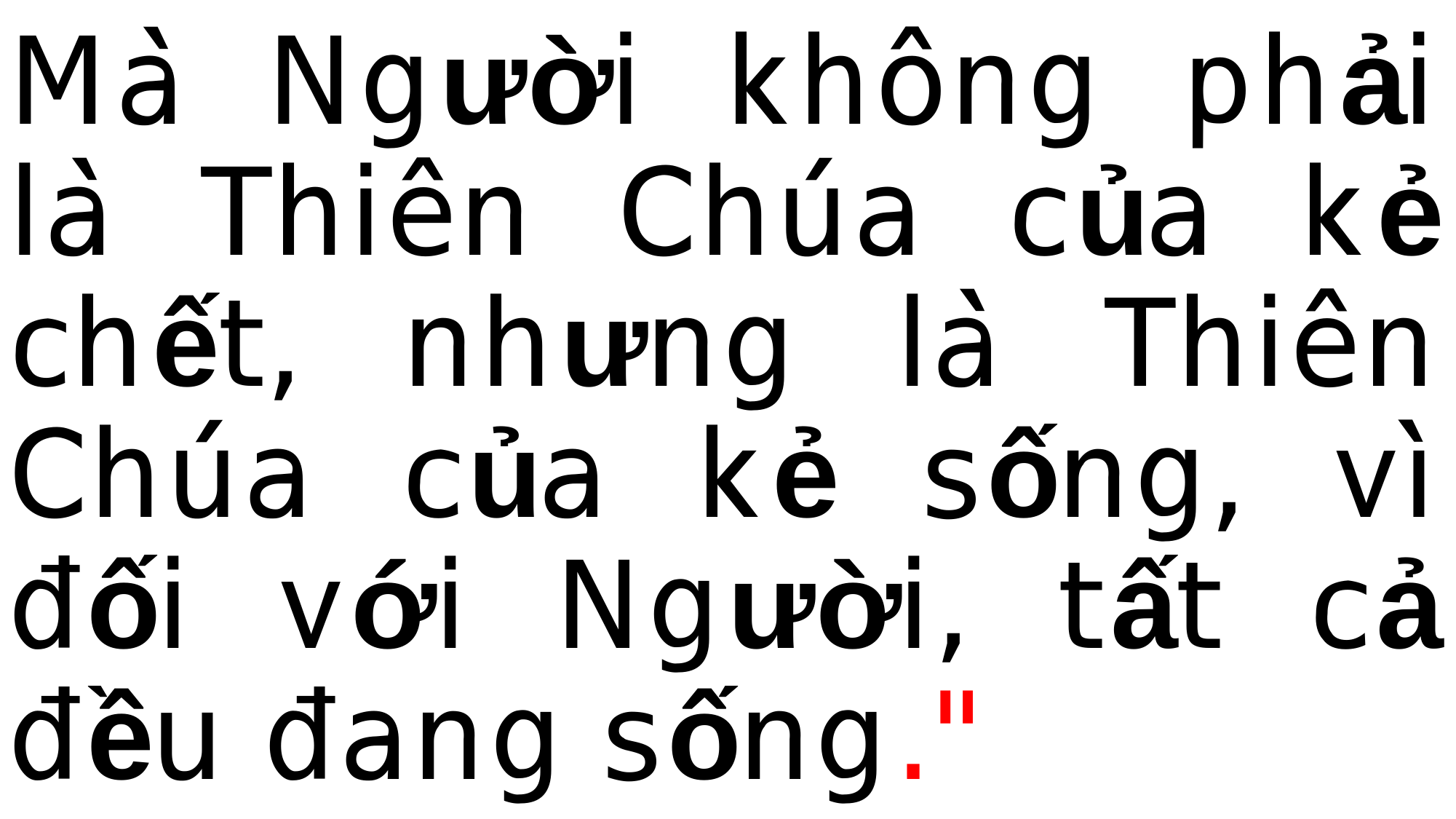

# Mà Người không phải là Thiên Chúa của kẻ chết, nhưng là Thiên Chúa của kẻ sống, vì đối với Người, tất cả đều đang sống."